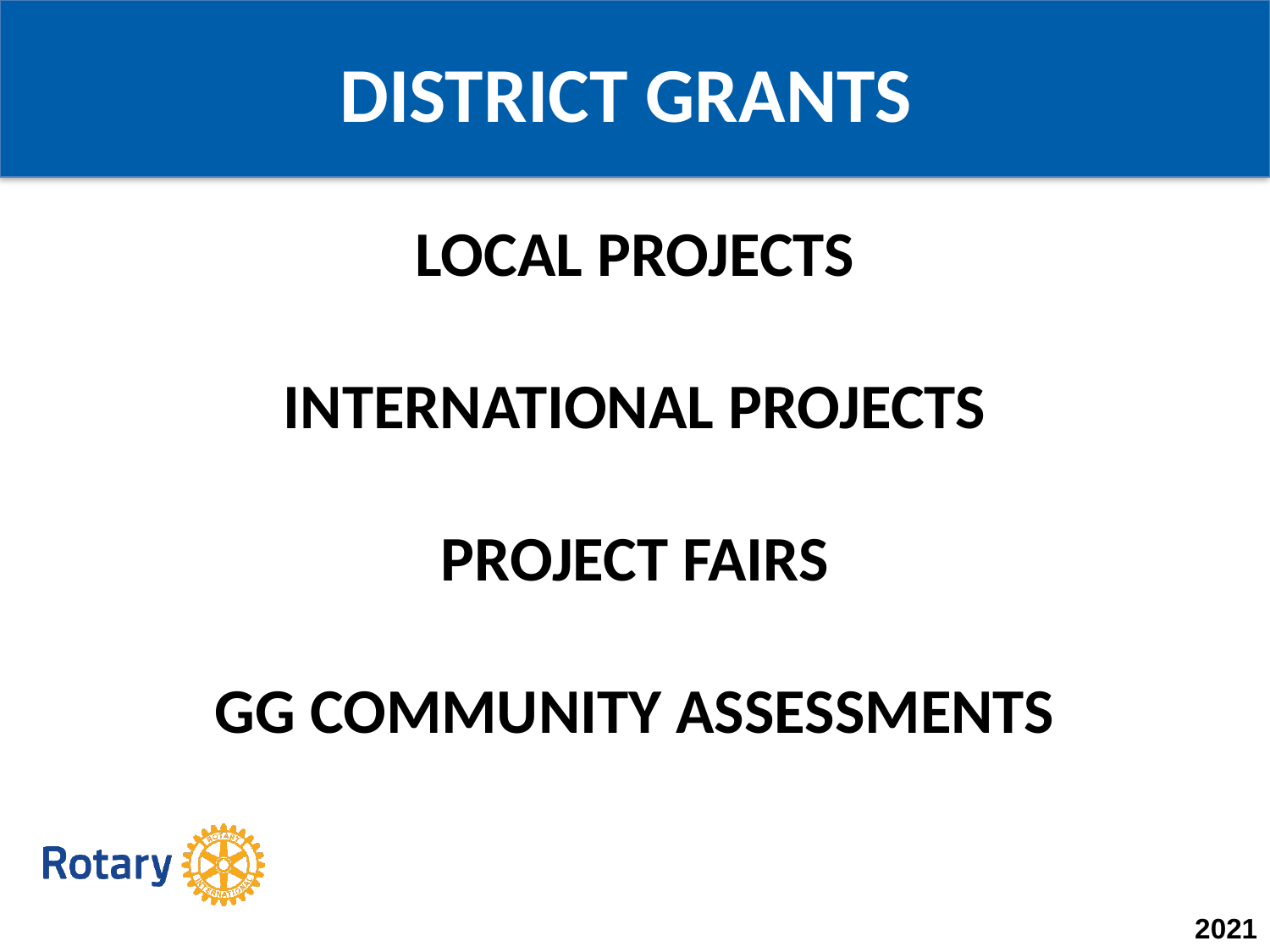

DISTRICT GRANTS
LOCAL PROJECTS

INTERNATIONAL PROJECTS

PROJECT FAIRS

GG COMMUNITY ASSESSMENTS